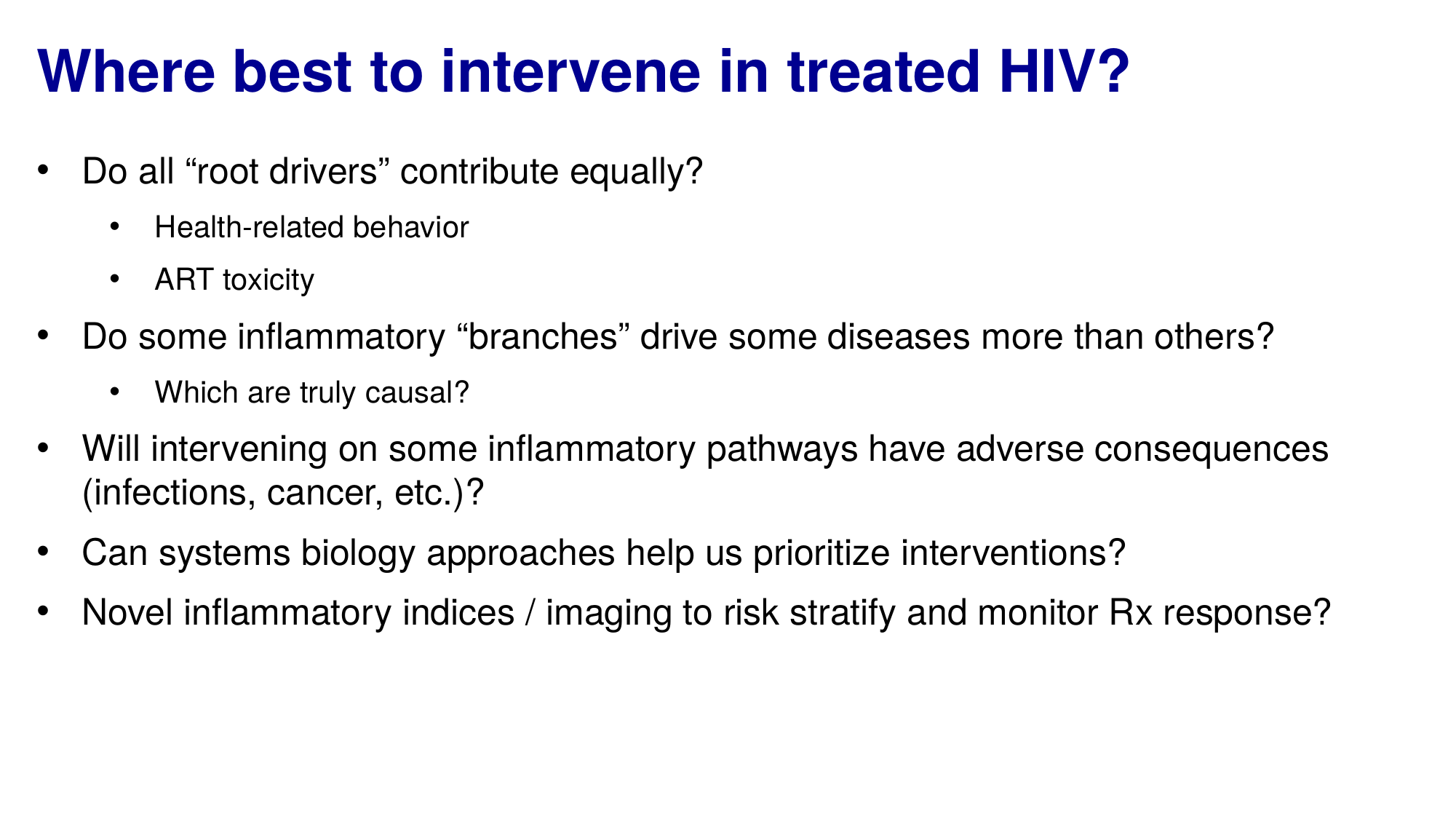

# Where best to intervene in treated HIV?
Do all “root drivers” contribute equally?
Health-related behavior
ART toxicity
Do some inflammatory “branches” drive some diseases more than others?
Which are truly causal?
Will intervening on some inflammatory pathways have adverse consequences (infections, cancer, etc.)?
Can systems biology approaches help us prioritize interventions?
Novel inflammatory indices / imaging to risk stratify and monitor Rx response?